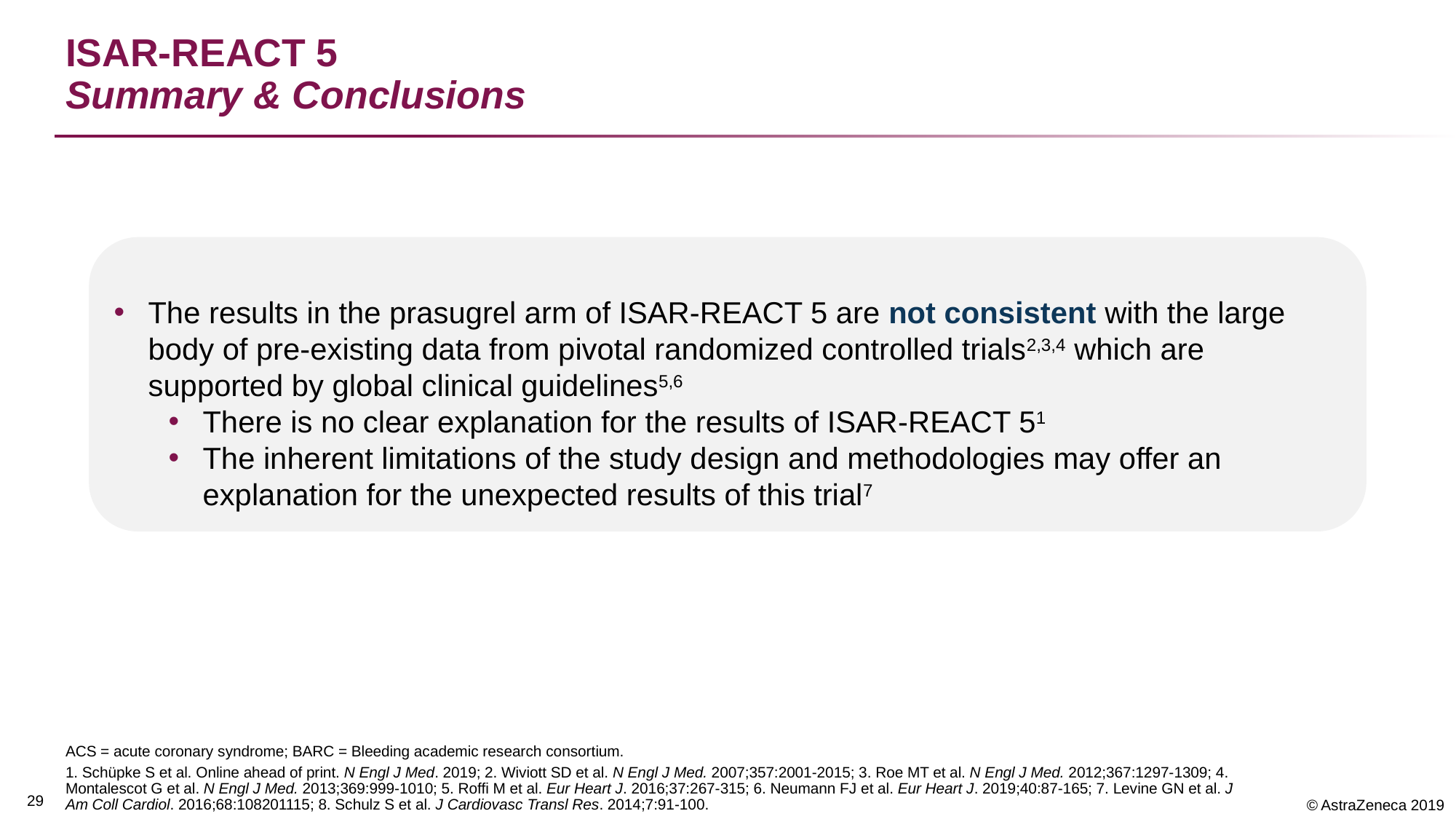

# ISAR-REACT 5 Summary & Conclusions

The results in the prasugrel arm of ISAR-REACT 5 are not consistent with the large body of pre-existing data from pivotal randomized controlled trials2,3,4 which are supported by global clinical guidelines5,6
There is no clear explanation for the results of ISAR-REACT 51
The inherent limitations of the study design and methodologies may offer an explanation for the unexpected results of this trial7
ACS = acute coronary syndrome; BARC = Bleeding academic research consortium.
1. Schüpke S et al. Online ahead of print. N Engl J Med. 2019; 2. Wiviott SD et al. N Engl J Med. 2007;357:2001-2015; 3. Roe MT et al. N Engl J Med. 2012;367:1297-1309; 4. Montalescot G et al. N Engl J Med. 2013;369:999-1010; 5. Roffi M et al. Eur Heart J. 2016;37:267-315; 6. Neumann FJ et al. Eur Heart J. 2019;40:87-165; 7. Levine GN et al. J Am Coll Cardiol. 2016;68:108201115; 8. Schulz S et al. J Cardiovasc Transl Res. 2014;7:91-100.
29